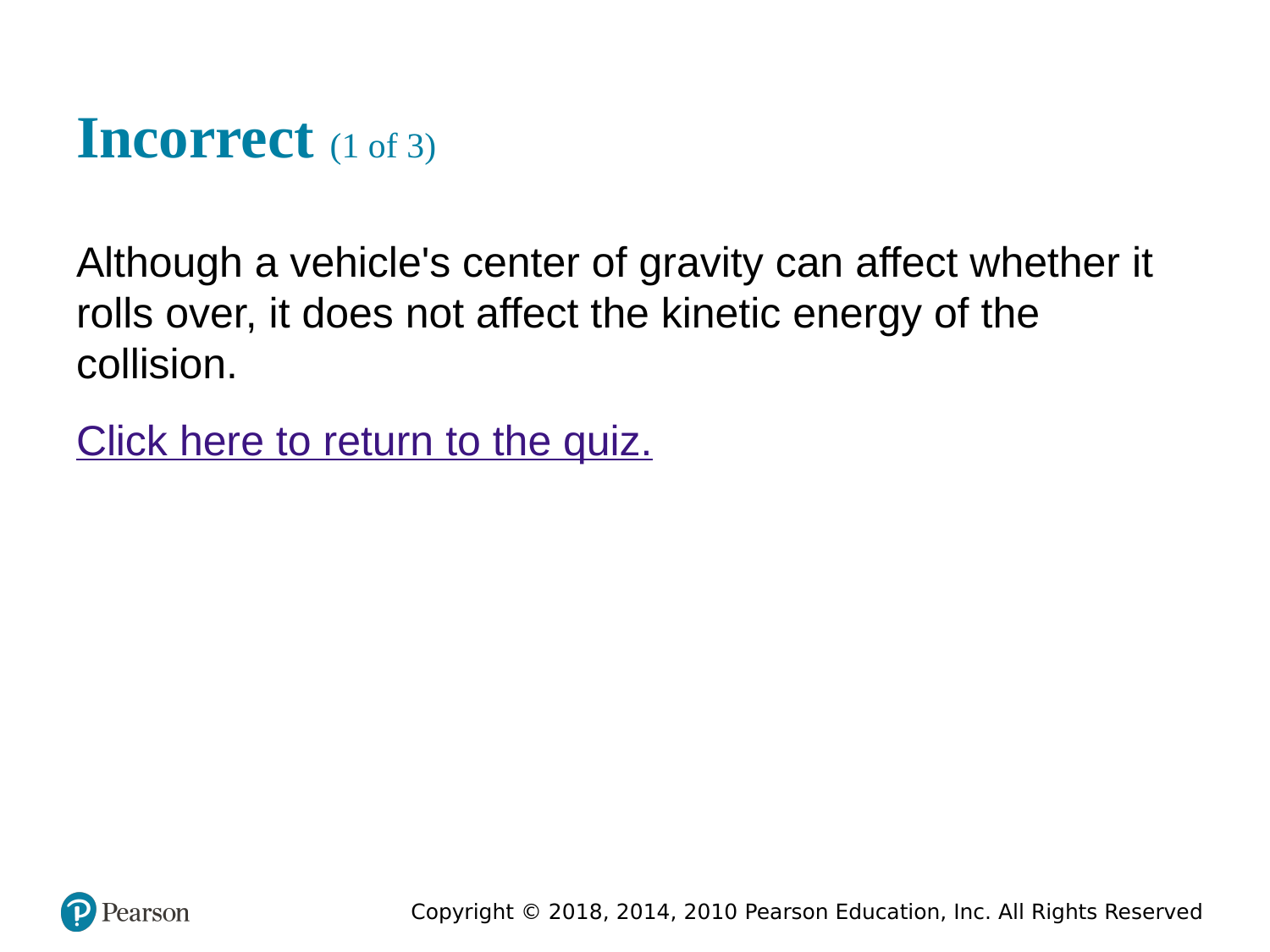

# Incorrect (1 of 3)
Although a vehicle's center of gravity can affect whether it rolls over, it does not affect the kinetic energy of the collision.
Click here to return to the quiz.